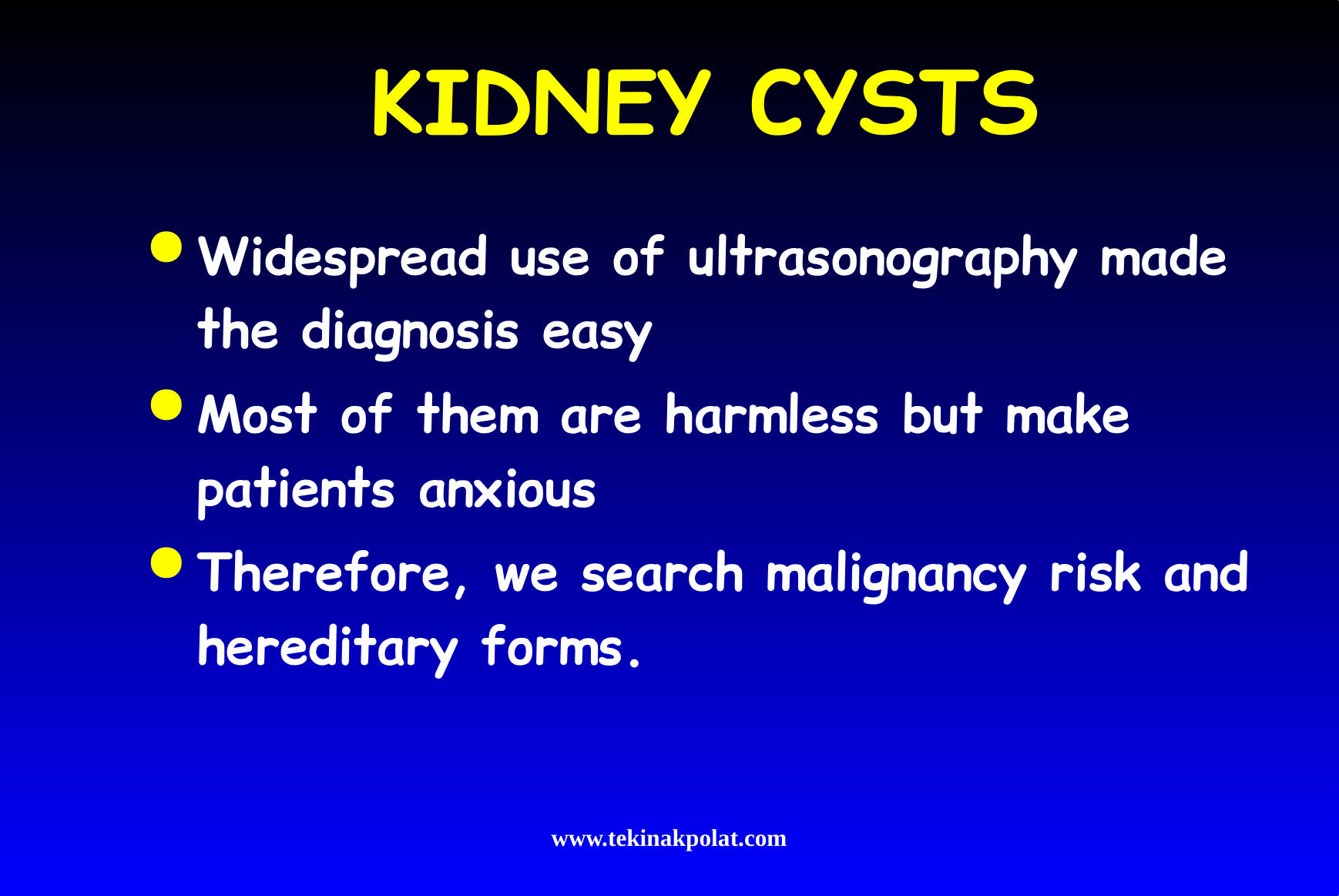

# KIDNEY CYSTS
Widespread use of ultrasonography made the diagnosis easy
Most of them are harmless but make patients anxious
Therefore, we search malignancy risk and hereditary forms.

www.tekinakpolat.com